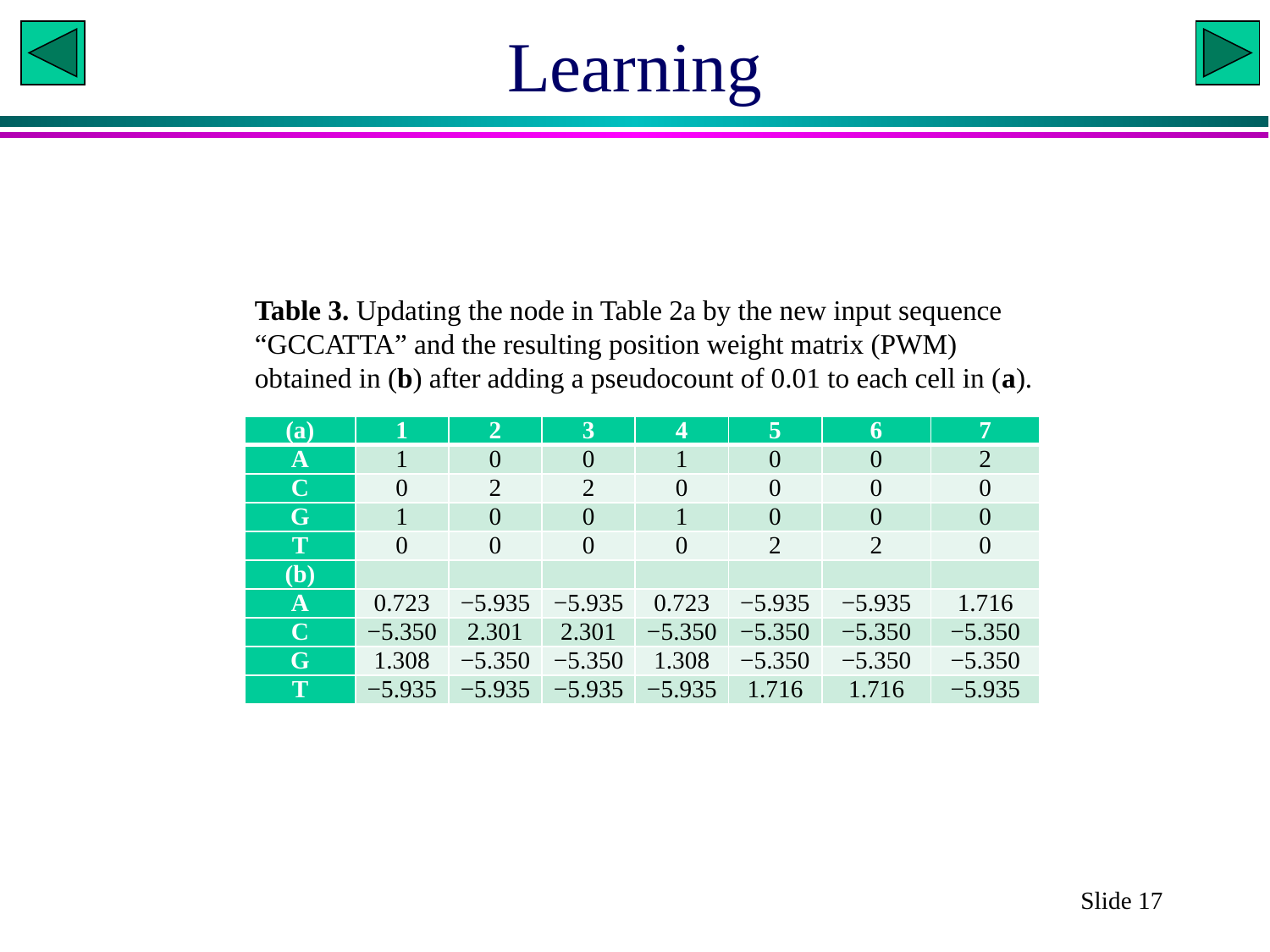

# Learning
Table 3. Updating the node in Table 2a by the new input sequence “GCCATTA” and the resulting position weight matrix (PWM) obtained in (b) after adding a pseudocount of 0.01 to each cell in (a).
| (a) | 1 | 2 | 3 | 4 | 5 | 6 | 7 |
| --- | --- | --- | --- | --- | --- | --- | --- |
| A | 1 | 0 | 0 | 1 | 0 | 0 | 2 |
| C | 0 | 2 | 2 | 0 | 0 | 0 | 0 |
| G | 1 | 0 | 0 | 1 | 0 | 0 | 0 |
| T | 0 | 0 | 0 | 0 | 2 | 2 | 0 |
| (b) |  |  |  |  |  |  |  |
| A | 0.723 | −5.935 | −5.935 | 0.723 | −5.935 | −5.935 | 1.716 |
| C | −5.350 | 2.301 | 2.301 | −5.350 | −5.350 | −5.350 | −5.350 |
| G | 1.308 | −5.350 | −5.350 | 1.308 | −5.350 | −5.350 | −5.350 |
| T | −5.935 | −5.935 | −5.935 | −5.935 | 1.716 | 1.716 | −5.935 |
Slide 17